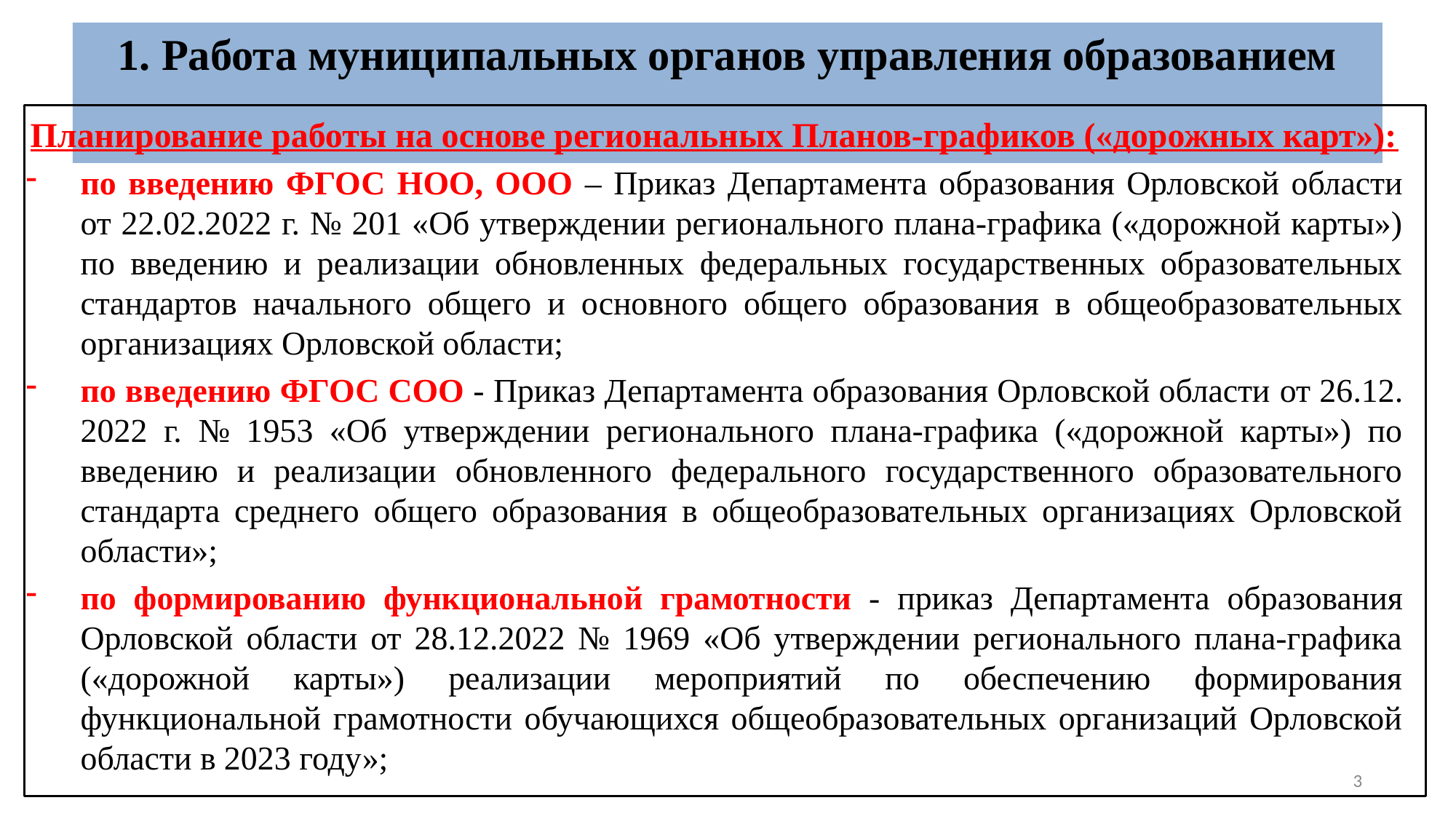

# 1. Работа муниципальных органов управления образованием

Планирование работы на основе региональных Планов-графиков («дорожных карт»):
по введению ФГОС НОО, ООО – Приказ Департамента образования Орловской области от 22.02.2022 г. № 201 «Об утверждении регионального плана-графика («дорожной карты») по введению и реализации обновленных федеральных государственных образовательных стандартов начального общего и основного общего образования в общеобразовательных организациях Орловской области;
по введению ФГОС СОО - Приказ Департамента образования Орловской области от 26.12. 2022 г. № 1953 «Об утверждении регионального плана-графика («дорожной карты») по введению и реализации обновленного федерального государственного образовательного стандарта среднего общего образования в общеобразовательных организациях Орловской области»;
по формированию функциональной грамотности - приказ Департамента образования Орловской области от 28.12.2022 № 1969 «Об утверждении регионального плана-графика («дорожной карты») реализации мероприятий по обеспечению формирования функциональной грамотности обучающихся общеобразовательных организаций Орловской области в 2023 году»;

3